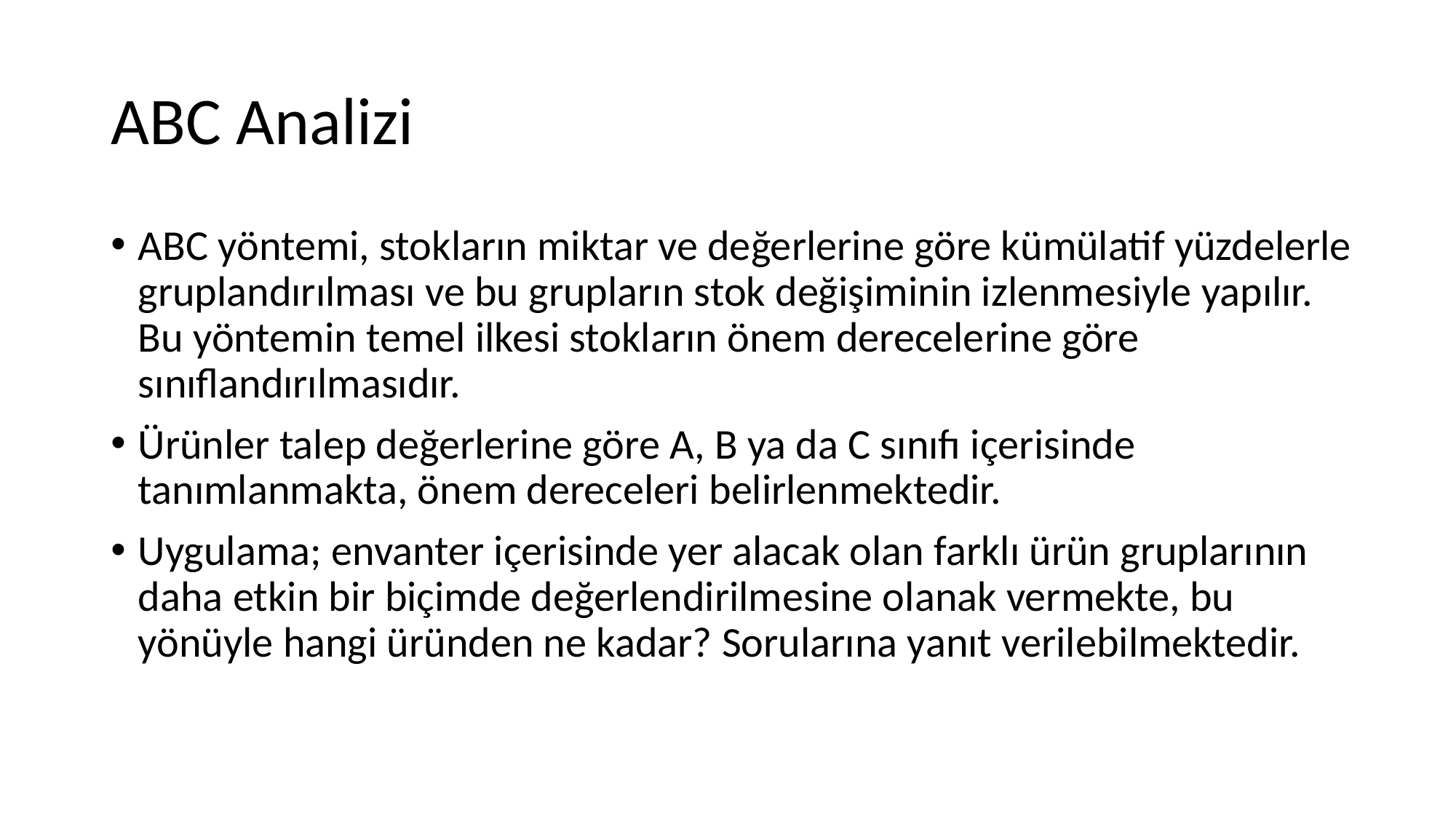

# ABC Analizi
ABC yöntemi, stokların miktar ve değerlerine göre kümülatif yüzdelerle gruplandırılması ve bu grupların stok değişiminin izlenmesiyle yapılır. Bu yöntemin temel ilkesi stokların önem derecelerine göre sınıflandırılmasıdır.
Ürünler talep değerlerine göre A, B ya da C sınıfı içerisinde tanımlanmakta, önem dereceleri belirlenmektedir.
Uygulama; envanter içerisinde yer alacak olan farklı ürün gruplarının daha etkin bir biçimde değerlendirilmesine olanak vermekte, bu yönüyle hangi üründen ne kadar? Sorularına yanıt verilebilmektedir.